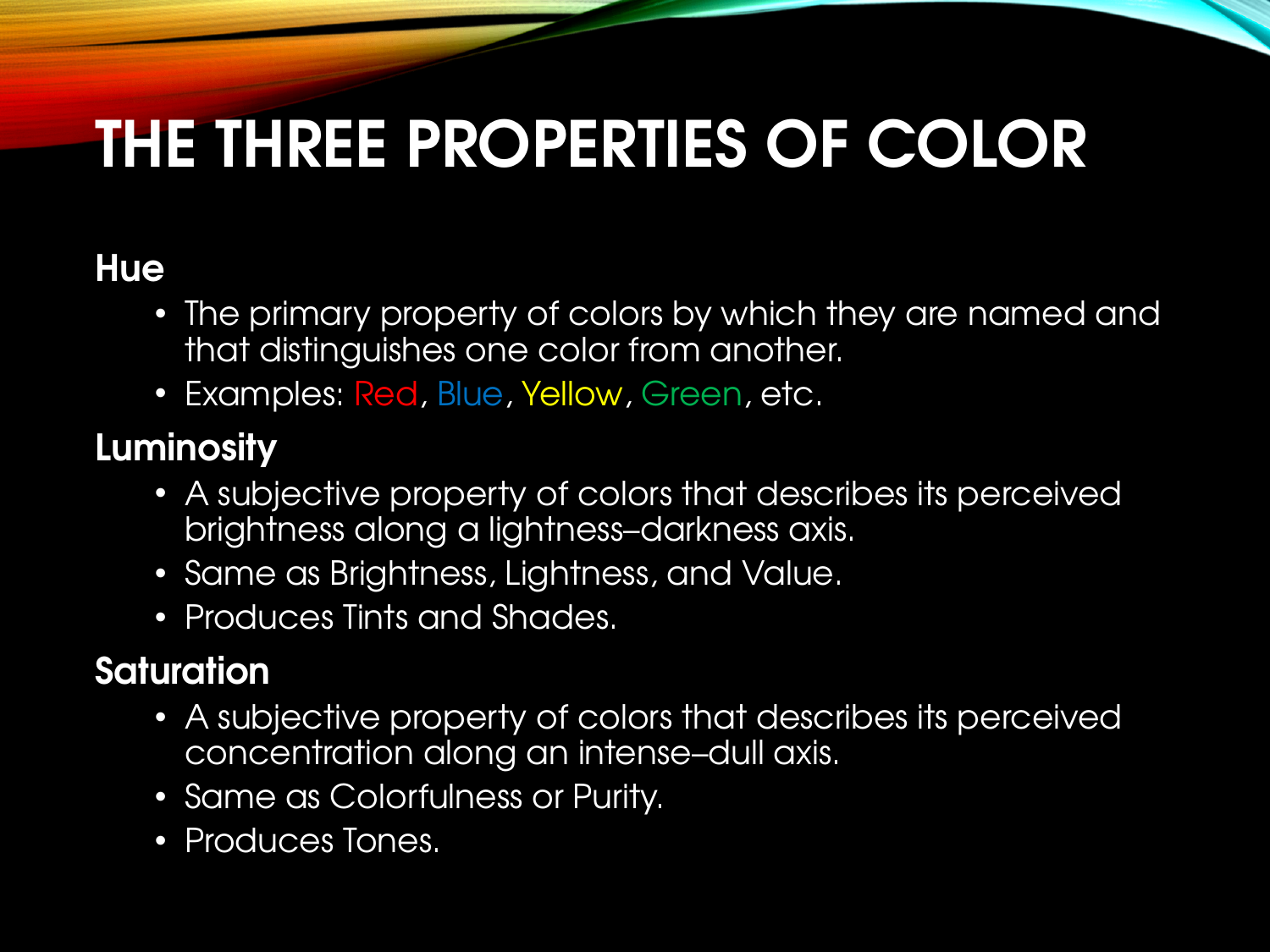

# The Three Properties of Color
Hue
The primary property of colors by which they are named and that distinguishes one color from another.
Examples: Red, Blue, Yellow, Green, etc.
Luminosity
A subjective property of colors that describes its perceived brightness along a lightness–darkness axis.
Same as Brightness, Lightness, and Value.
Produces Tints and Shades.
Saturation
A subjective property of colors that describes its perceived concentration along an intense–dull axis.
Same as Colorfulness or Purity.
Produces Tones.